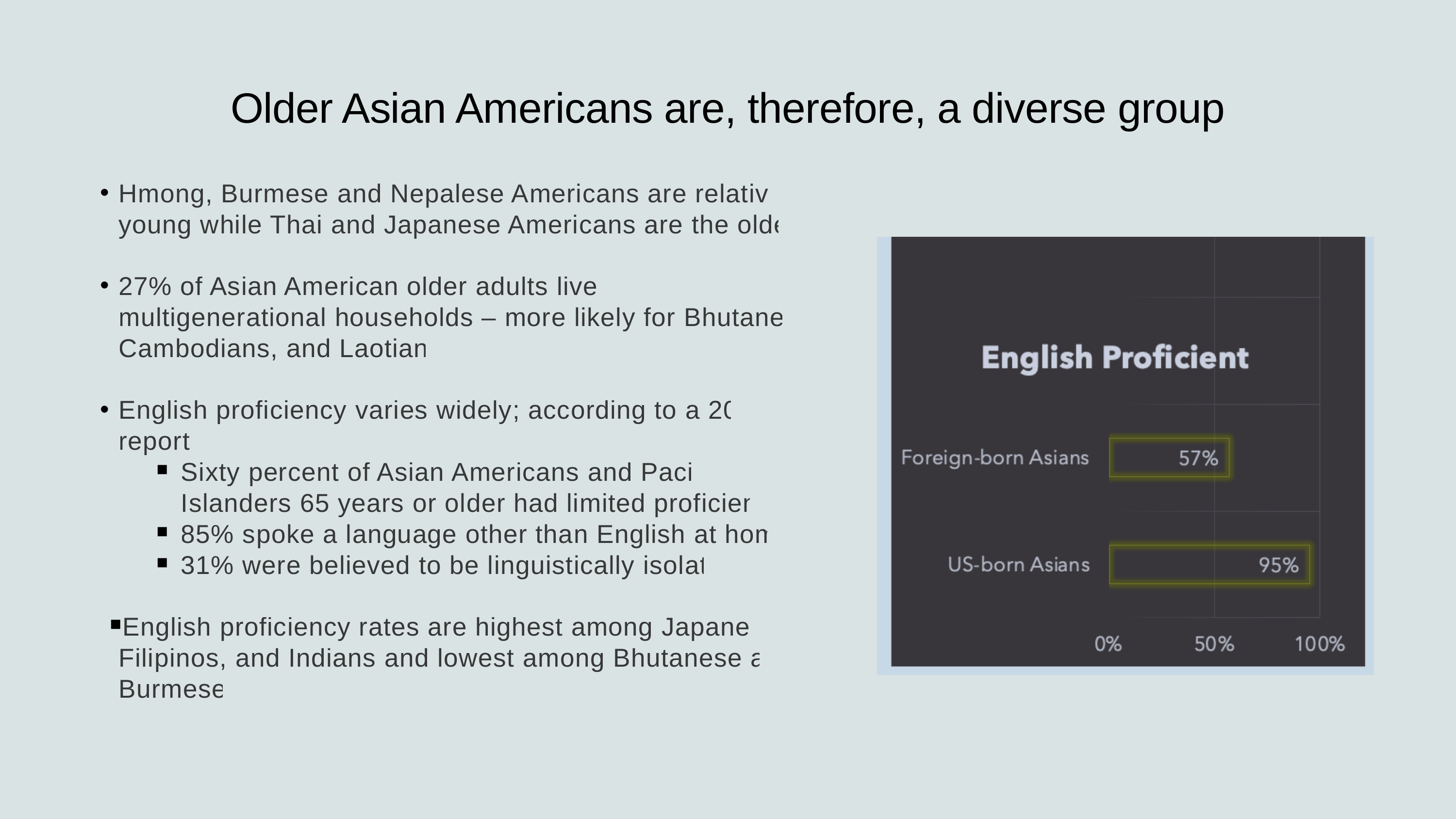

Older Asian Americans are, therefore, a diverse group
Hmong, Burmese and Nepalese Americans are relatively young while Thai and Japanese Americans are the oldest.

27% of Asian American older adults live in multigenerational households – more likely for Bhutanese, Cambodians, and Laotians

English proficiency varies widely; according to a 2013 report:
Sixty percent of Asian Americans and Pacific Islanders 65 years or older had limited proficiency
85% spoke a language other than English at home.
31% were believed to be linguistically isolated

English proficiency rates are highest among Japanese, Filipinos, and Indians and lowest among Bhutanese and Burmese